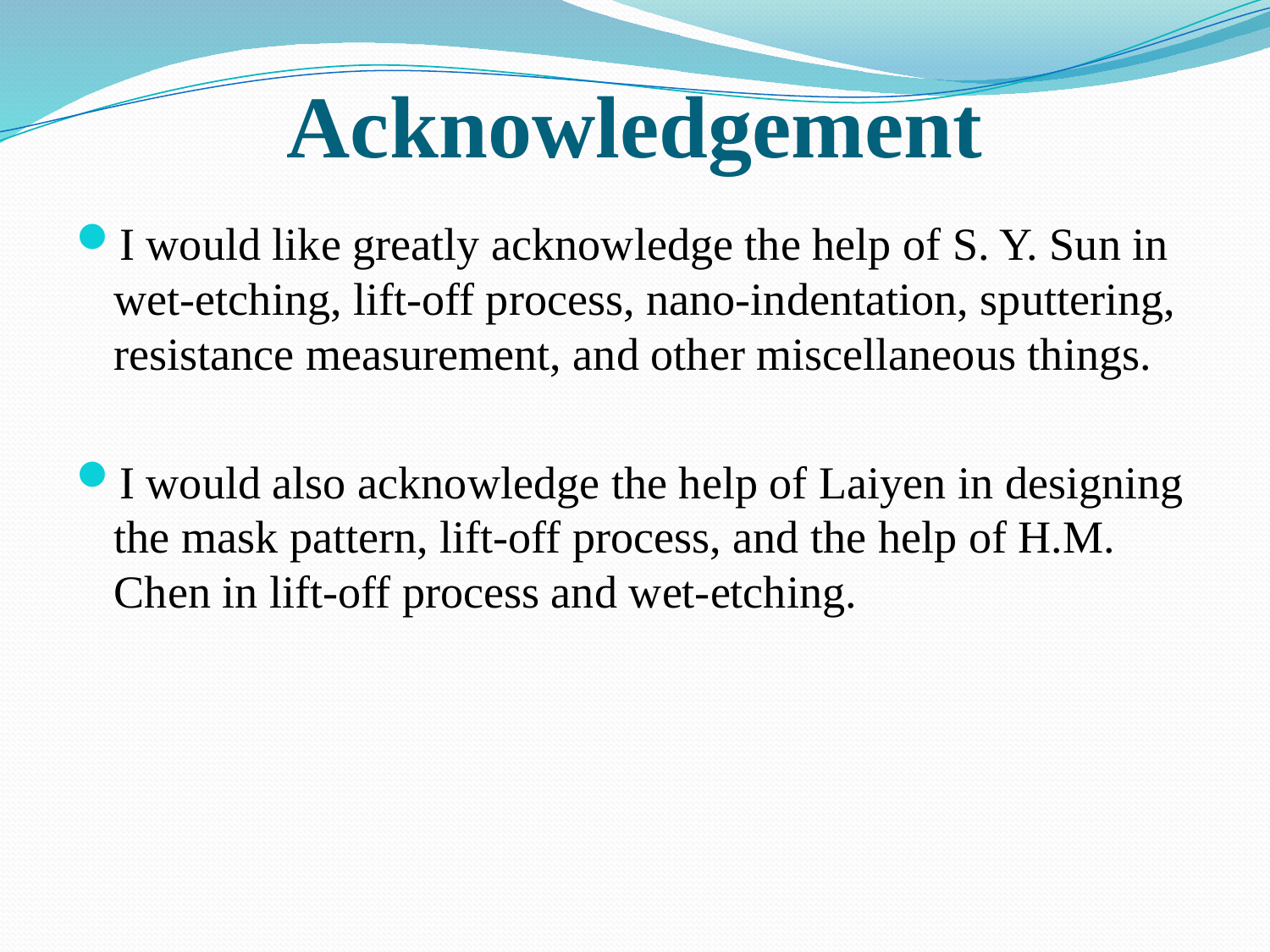

# Acknowledgement
I would like greatly acknowledge the help of S. Y. Sun in wet-etching, lift-off process, nano-indentation, sputtering, resistance measurement, and other miscellaneous things.

I would also acknowledge the help of Laiyen in designing the mask pattern, lift-off process, and the help of H.M. Chen in lift-off process and wet-etching.